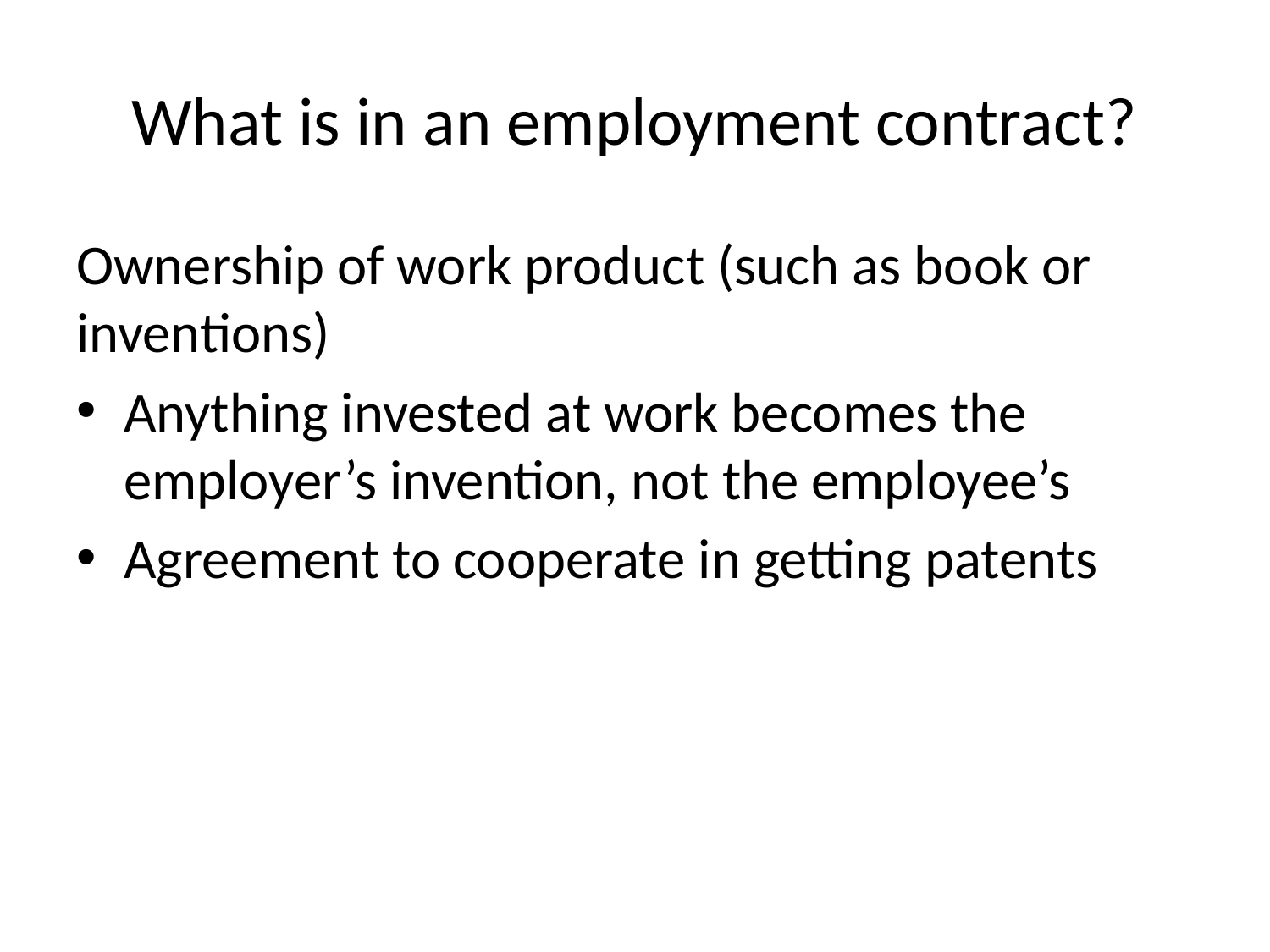

# What is in an employment contract?
Ownership of work product (such as book or inventions)
Anything invested at work becomes the employer’s invention, not the employee’s
Agreement to cooperate in getting patents